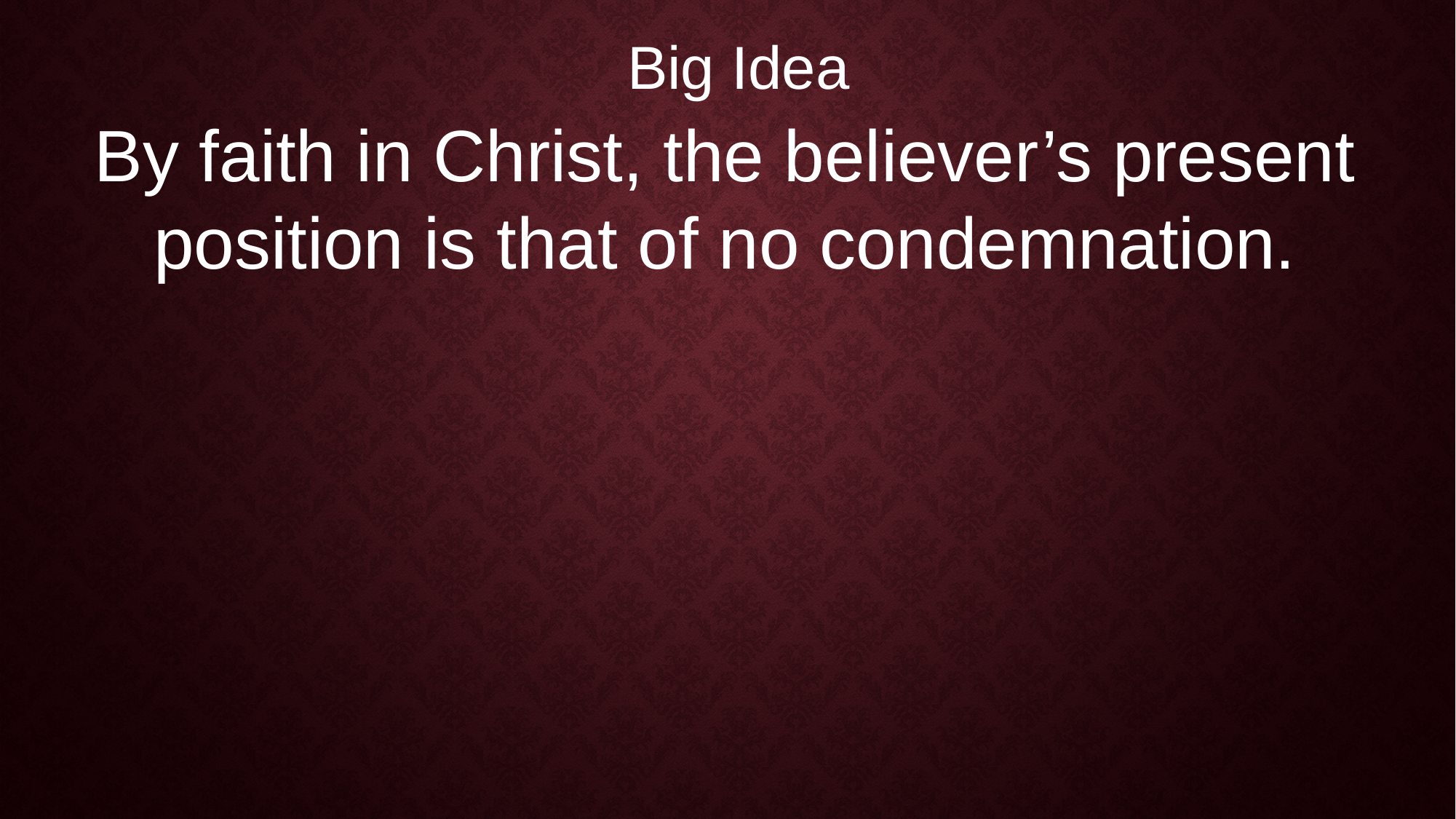

Big Idea
By faith in Christ, the believer’s present position is that of no condemnation.